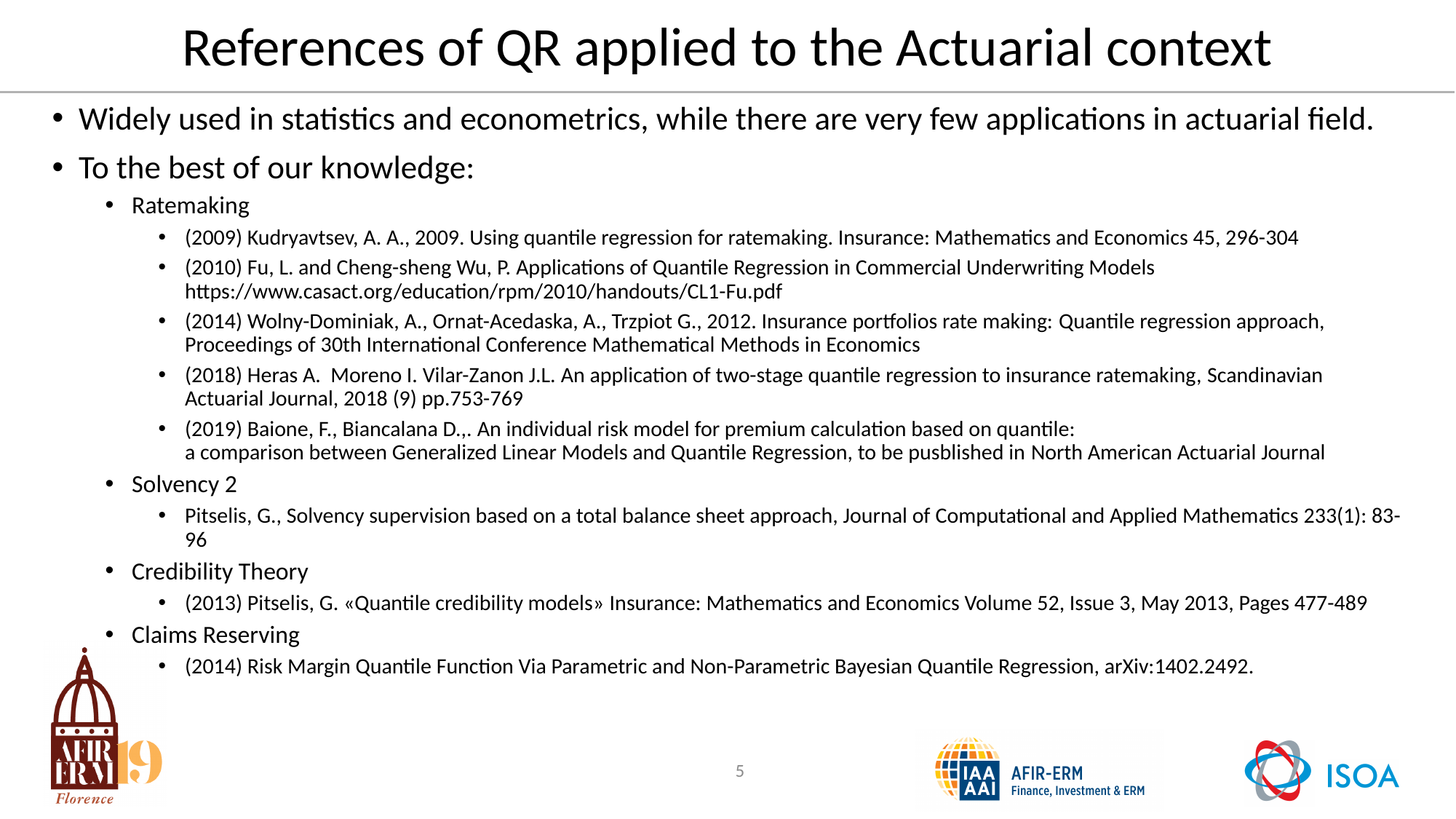

# References of QR applied to the Actuarial context
Widely used in statistics and econometrics, while there are very few applications in actuarial field.
To the best of our knowledge:
Ratemaking
(2009) Kudryavtsev, A. A., 2009. Using quantile regression for ratemaking. Insurance: Mathematics and Economics 45, 296-304
(2010) Fu, L. and Cheng-sheng Wu, P. Applications of Quantile Regression in Commercial Underwriting Models https://www.casact.org/education/rpm/2010/handouts/CL1-Fu.pdf
(2014) Wolny-Dominiak, A., Ornat-Acedaska, A., Trzpiot G., 2012. Insurance portfolios rate making: Quantile regression approach, Proceedings of 30th International Conference Mathematical Methods in Economics
(2018) Heras A.  Moreno I. Vilar-Zanon J.L. An application of two-stage quantile regression to insurance ratemaking, Scandinavian Actuarial Journal, 2018 (9) pp.753-769
(2019) Baione, F., Biancalana D.,. An individual risk model for premium calculation based on quantile:
a comparison between Generalized Linear Models and Quantile Regression, to be pusblished in North American Actuarial Journal
Solvency 2
Pitselis, G., Solvency supervision based on a total balance sheet approach, Journal of Computational and Applied Mathematics 233(1): 83-96
Credibility Theory
(2013) Pitselis, G. «Quantile credibility models» Insurance: Mathematics and Economics Volume 52, Issue 3, May 2013, Pages 477-489
Claims Reserving
(2014) Risk Margin Quantile Function Via Parametric and Non-Parametric Bayesian Quantile Regression, arXiv:1402.2492.
5